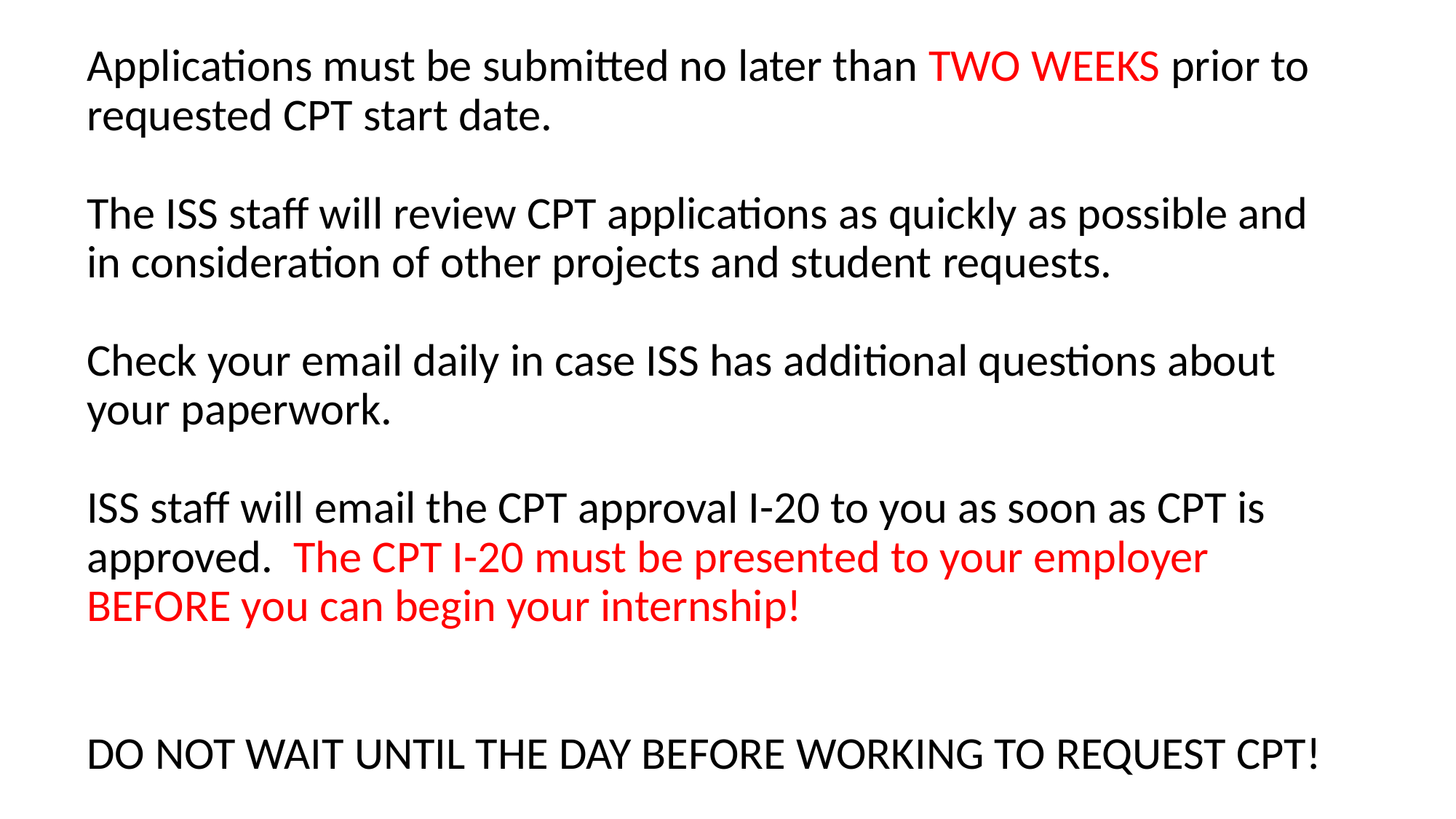

# Applications must be submitted no later than TWO WEEKS prior to requested CPT start date. The ISS staff will review CPT applications as quickly as possible and in consideration of other projects and student requests. Check your email daily in case ISS has additional questions about your paperwork. ISS staff will email the CPT approval I-20 to you as soon as CPT is approved.  The CPT I-20 must be presented to your employer BEFORE you can begin your internship! DO NOT WAIT UNTIL THE DAY BEFORE WORKING TO REQUEST CPT!